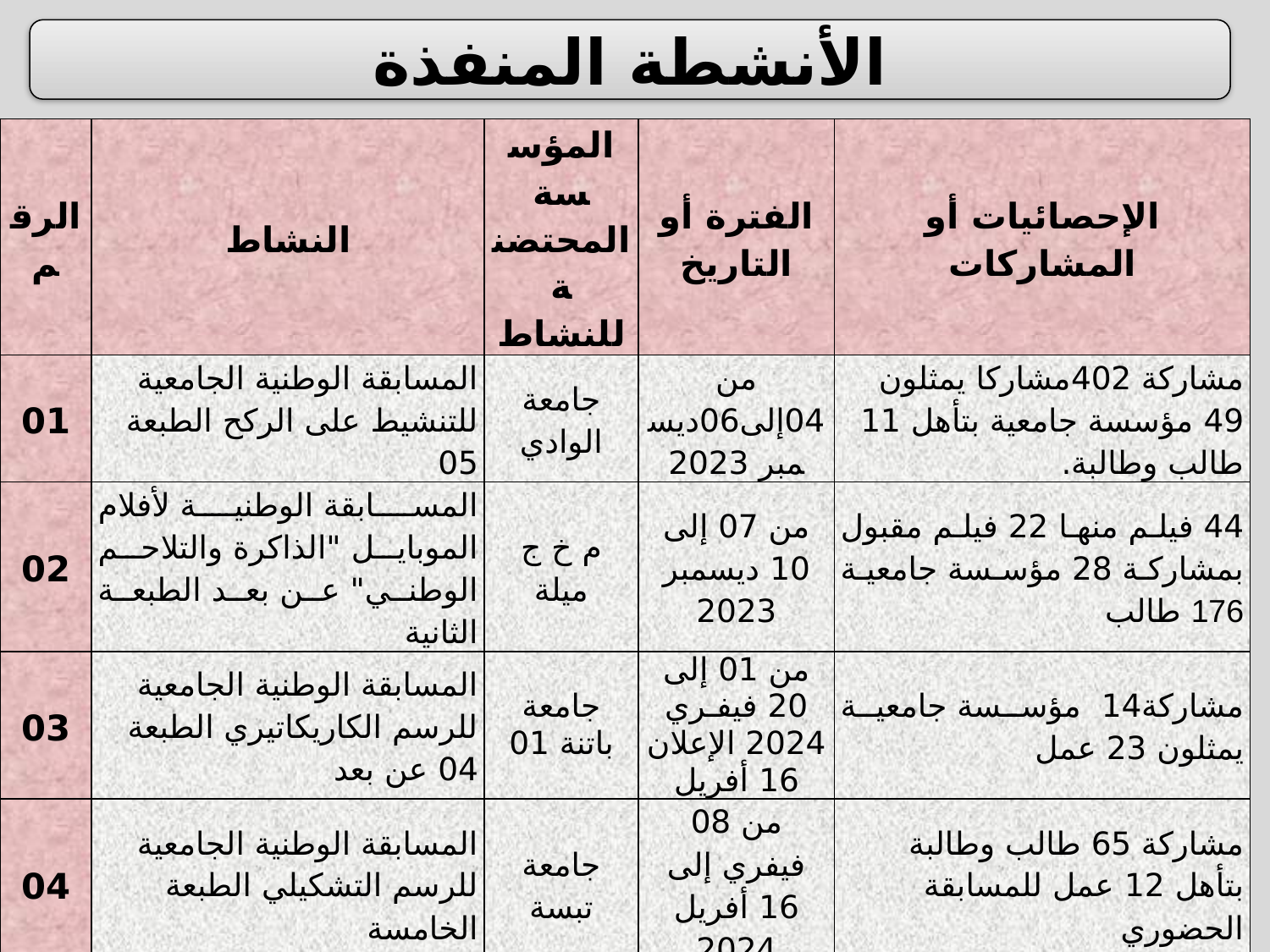

الأنشطة المنفذة
| الرقم | النشاط | المؤسسة المحتضنة للنشاط | الفترة أو التاريخ | الإحصائيات أو المشاركات |
| --- | --- | --- | --- | --- |
| 01 | المسابقة الوطنية الجامعية للتنشيط على الركح الطبعة 05 | جامعة الوادي | من 04إلى06ديسمبر 2023 | مشاركة 402مشاركا يمثلون 49 مؤسسة جامعية بتأهل 11 طالب وطالبة. |
| 02 | المسابقة الوطنية لأفلام الموبايل "الذاكرة والتلاحم الوطني" عن بعد الطبعة الثانية | م خ ج ميلة | من 07 إلى 10 ديسمبر 2023 | 44 فيلم منها 22 فيلم مقبول بمشاركة 28 مؤسسة جامعية 176 طالب |
| 03 | المسابقة الوطنية الجامعية للرسم الكاريكاتيري الطبعة 04 عن بعد | جامعة باتنة 01 | من 01 إلى 20 فيفـري 2024 الإعلان 16 أفريل | مشاركة14 مؤسسة جامعية يمثلون 23 عمل |
| 04 | المسابقة الوطنية الجامعية للرسم التشكيلي الطبعة الخامسة | جامعة تبسة | من 08 فيفري إلى 16 أفريل 2024 | مشاركة 65 طالب وطالبة بتأهل 12 عمل للمسابقة الحضوري |
| 05 | المسابقة الوطنية الجامعية الميكروفون الذهبي للتنشيط التلفزي والتعليق الرياضي" الطبعة 04 | جامعة ورقلة | من 11 إلى 13 فيفري 2024 | مشاركة 34 مؤسسة جامعية يمثلون 73 طالب طالبة تأهل للنهائي حضوري 12 مشارك تنشيط تلفزي و 12مشارك تعليق رياضي |